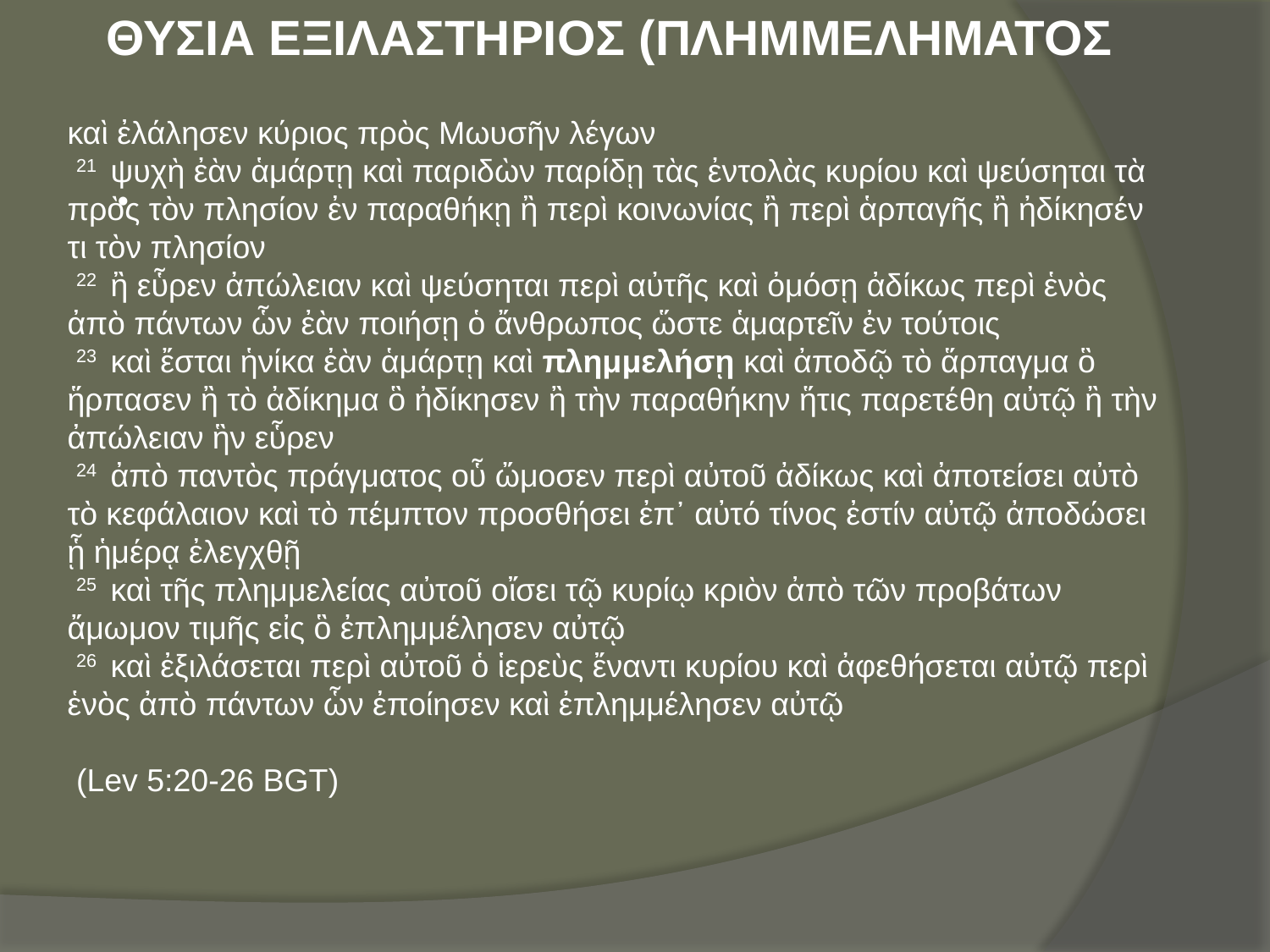

ΘΥΣΙΑ ΕΞΙΛΑΣΤΗΡΙΟΣ (ΠΛΗΜΜΕΛΗΜΑΤΟΣ
καὶ ἐλάλησεν κύριος πρὸς Μωυσῆν λέγων
 21  ψυχὴ ἐὰν ἁμάρτῃ καὶ παριδὼν παρίδῃ τὰς ἐντολὰς κυρίου καὶ ψεύσηται τὰ πρὸς τὸν πλησίον ἐν παραθήκῃ ἢ περὶ κοινωνίας ἢ περὶ ἁρπαγῆς ἢ ἠδίκησέν τι τὸν πλησίον
 22  ἢ εὗρεν ἀπώλειαν καὶ ψεύσηται περὶ αὐτῆς καὶ ὀμόσῃ ἀδίκως περὶ ἑνὸς ἀπὸ πάντων ὧν ἐὰν ποιήσῃ ὁ ἄνθρωπος ὥστε ἁμαρτεῖν ἐν τούτοις
 23  καὶ ἔσται ἡνίκα ἐὰν ἁμάρτῃ καὶ πλημμελήσῃ καὶ ἀποδῷ τὸ ἅρπαγμα ὃ ἥρπασεν ἢ τὸ ἀδίκημα ὃ ἠδίκησεν ἢ τὴν παραθήκην ἥτις παρετέθη αὐτῷ ἢ τὴν ἀπώλειαν ἣν εὗρεν
 24  ἀπὸ παντὸς πράγματος οὗ ὤμοσεν περὶ αὐτοῦ ἀδίκως καὶ ἀποτείσει αὐτὸ τὸ κεφάλαιον καὶ τὸ πέμπτον προσθήσει ἐπ᾽ αὐτό τίνος ἐστίν αὐτῷ ἀποδώσει ᾗ ἡμέρᾳ ἐλεγχθῇ
 25  καὶ τῆς πλημμελείας αὐτοῦ οἴσει τῷ κυρίῳ κριὸν ἀπὸ τῶν προβάτων ἄμωμον τιμῆς εἰς ὃ ἐπλημμέλησεν αὐτῷ
 26  καὶ ἐξιλάσεται περὶ αὐτοῦ ὁ ἱερεὺς ἔναντι κυρίου καὶ ἀφεθήσεται αὐτῷ περὶ ἑνὸς ἀπὸ πάντων ὧν ἐποίησεν καὶ ἐπλημμέλησεν αὐτῷ

 (Lev 5:20-26 BGT)